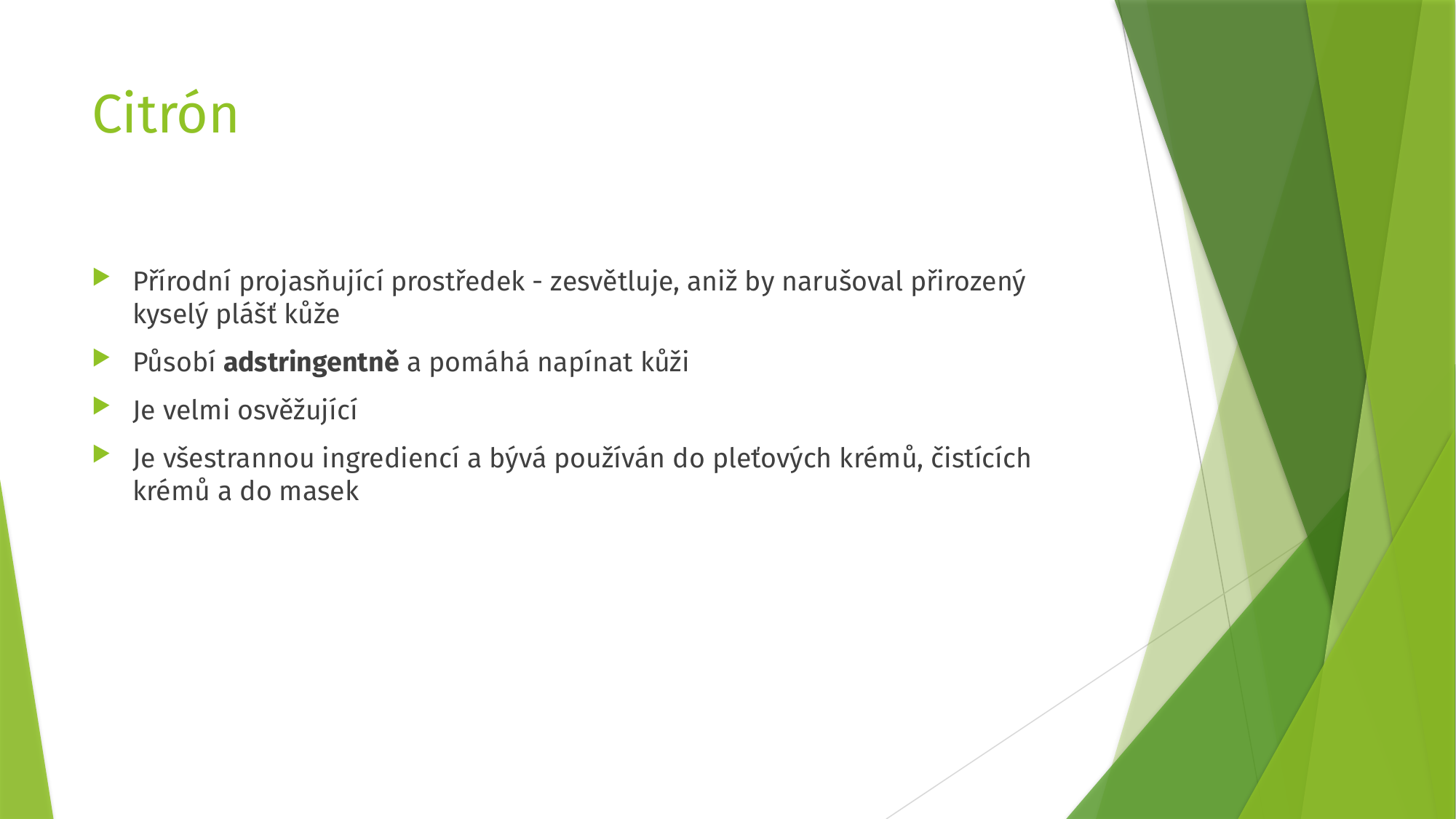

# Citrón
Přírodní projasňující prostředek - zesvětluje, aniž by narušoval přirozený kyselý plášť kůže
Působí adstringentně a pomáhá napínat kůži
Je velmi osvěžující
Je všestrannou ingrediencí a bývá používán do pleťových krémů, čistících krémů a do masek